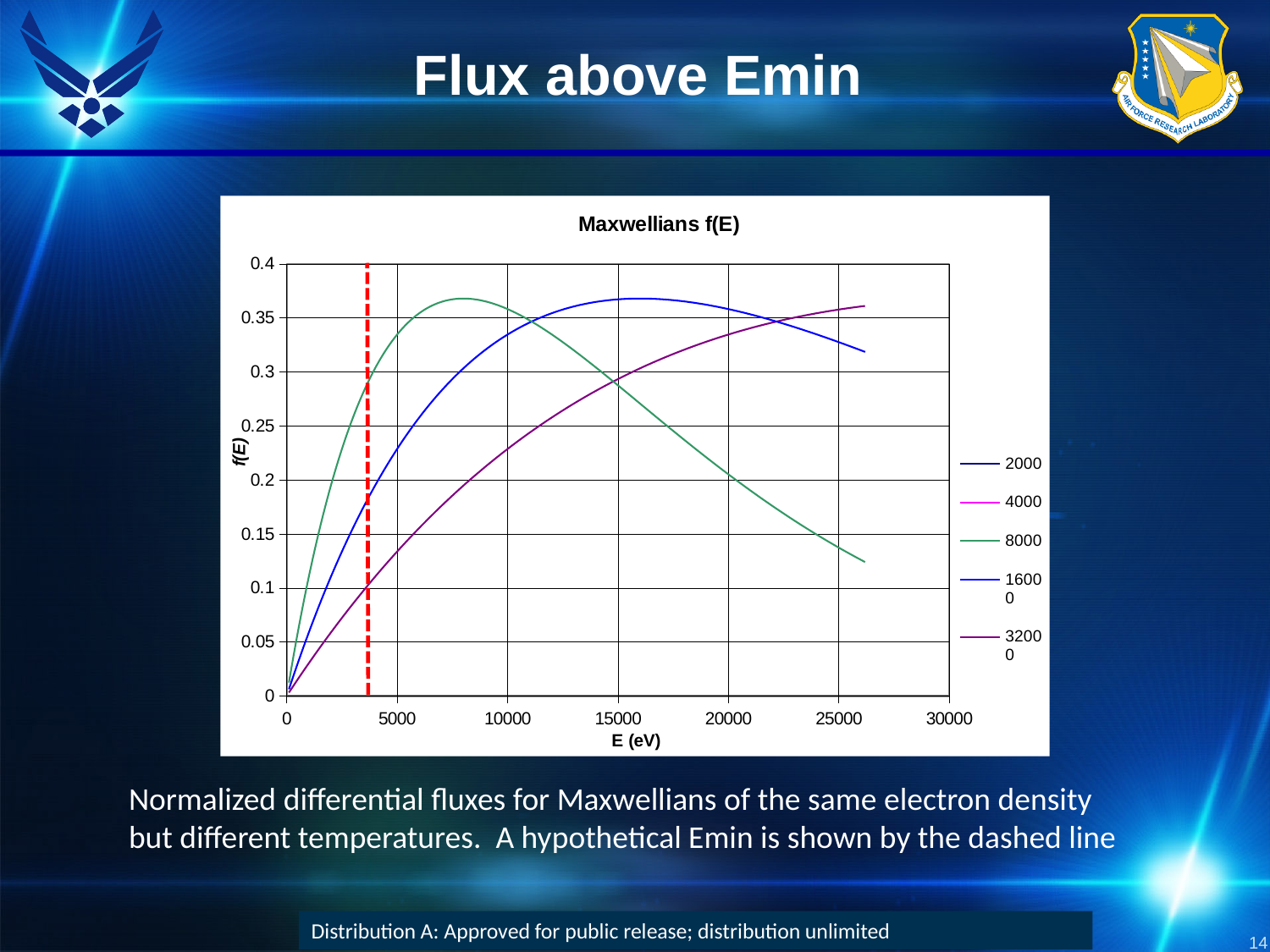

Flux above Emin

### Chart: Maxwellians f(E)

| Category |  |  |  |  |  |
|---|---|---|---|---|---|
Normalized differential fluxes for Maxwellians of the same electron density but different temperatures.  A hypothetical Emin is shown by the dashed line
Distribution A: Approved for public release; distribution unlimited